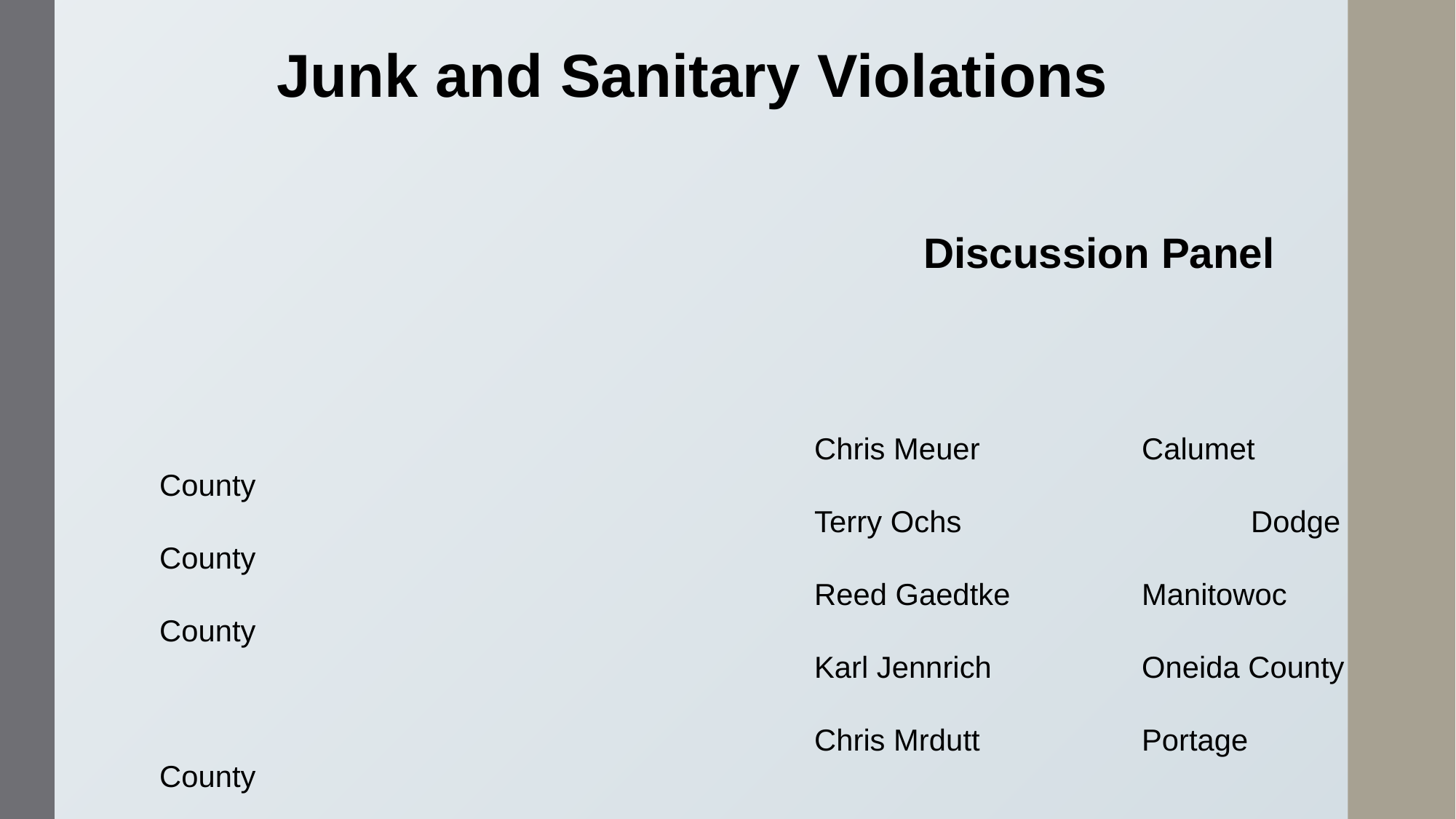

Junk and Sanitary Violations
							Discussion Panel

						Chris Meuer  	 	Calumet County
						Terry Ochs 	 	 	Dodge County
						Reed Gaedtke    	Manitowoc County
						Karl Jennrich       	Oneida County
						Chris Mrdutt         	Portage County